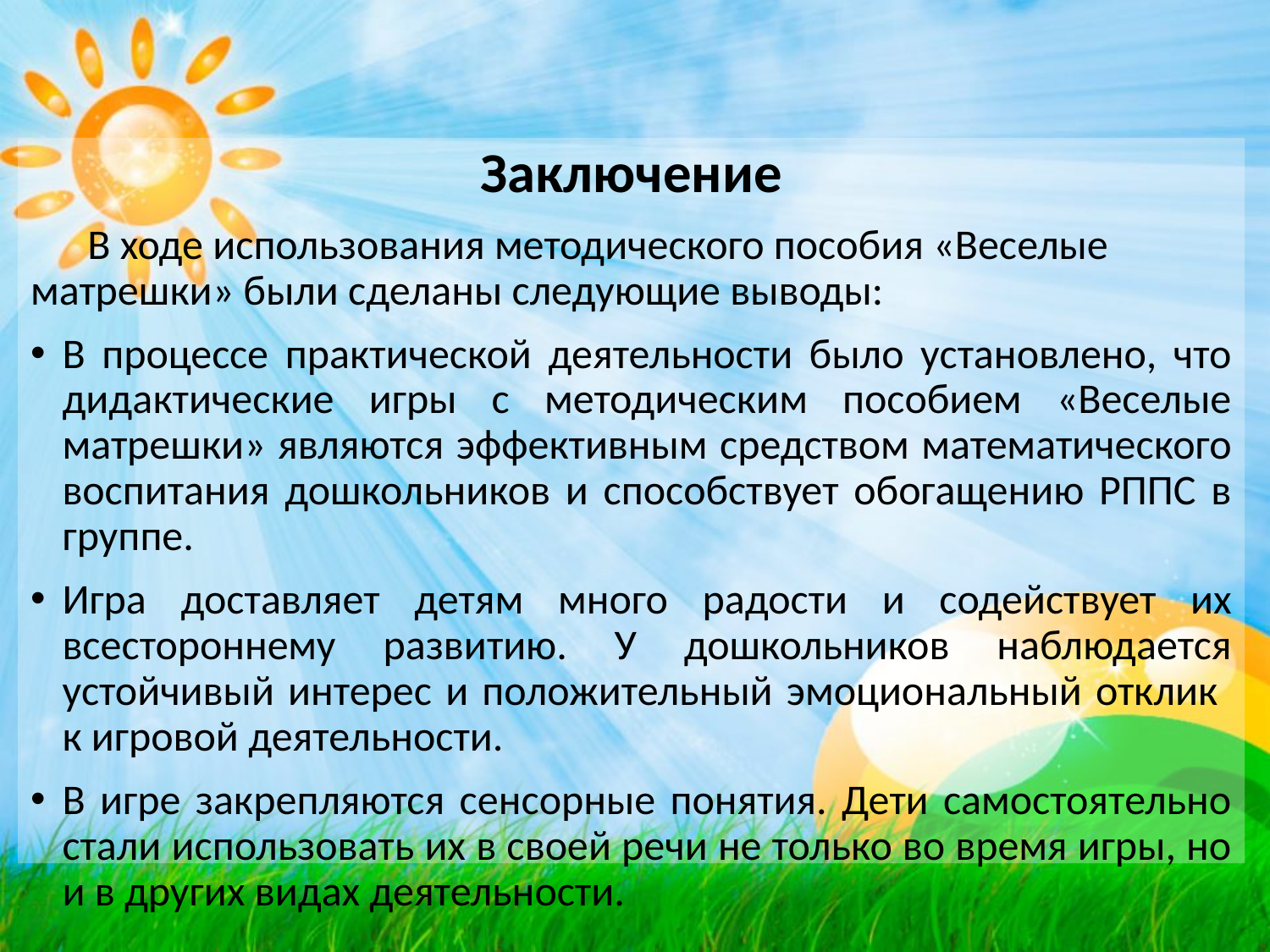

Заключение
  В ходе использования методического пособия «Веселые матрешки» были сделаны следующие выводы:
В процессе практической деятельности было установлено, что дидактические игры с методическим пособием «Веселые матрешки» являются эффективным средством математического воспитания дошкольников и способствует обогащению РППС в группе.
Игра доставляет детям много радости и содействует их всестороннему развитию. У дошкольников наблюдается устойчивый интерес и положительный эмоциональный отклик  к игровой деятельности.
В игре закрепляются сенсорные понятия. Дети самостоятельно стали использовать их в своей речи не только во время игры, но и в других видах деятельности.